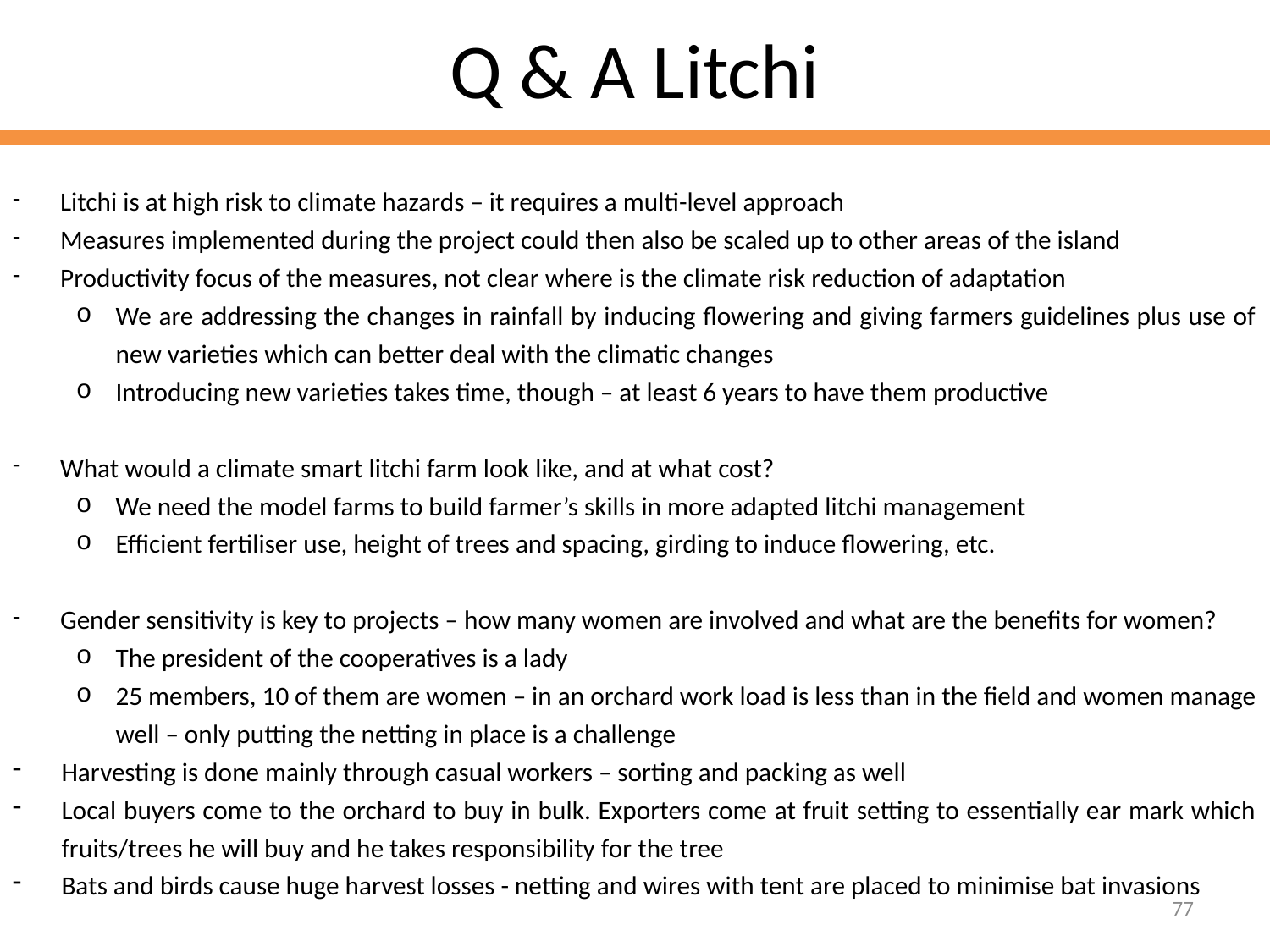

# Q & A Litchi
Litchi is at high risk to climate hazards – it requires a multi-level approach
Measures implemented during the project could then also be scaled up to other areas of the island
Productivity focus of the measures, not clear where is the climate risk reduction of adaptation
We are addressing the changes in rainfall by inducing flowering and giving farmers guidelines plus use of new varieties which can better deal with the climatic changes
Introducing new varieties takes time, though – at least 6 years to have them productive

What would a climate smart litchi farm look like, and at what cost?
We need the model farms to build farmer’s skills in more adapted litchi management
Efficient fertiliser use, height of trees and spacing, girding to induce flowering, etc.

Gender sensitivity is key to projects – how many women are involved and what are the benefits for women?
The president of the cooperatives is a lady
25 members, 10 of them are women – in an orchard work load is less than in the field and women manage well – only putting the netting in place is a challenge
Harvesting is done mainly through casual workers – sorting and packing as well
Local buyers come to the orchard to buy in bulk. Exporters come at fruit setting to essentially ear mark which fruits/trees he will buy and he takes responsibility for the tree
Bats and birds cause huge harvest losses - netting and wires with tent are placed to minimise bat invasions
77